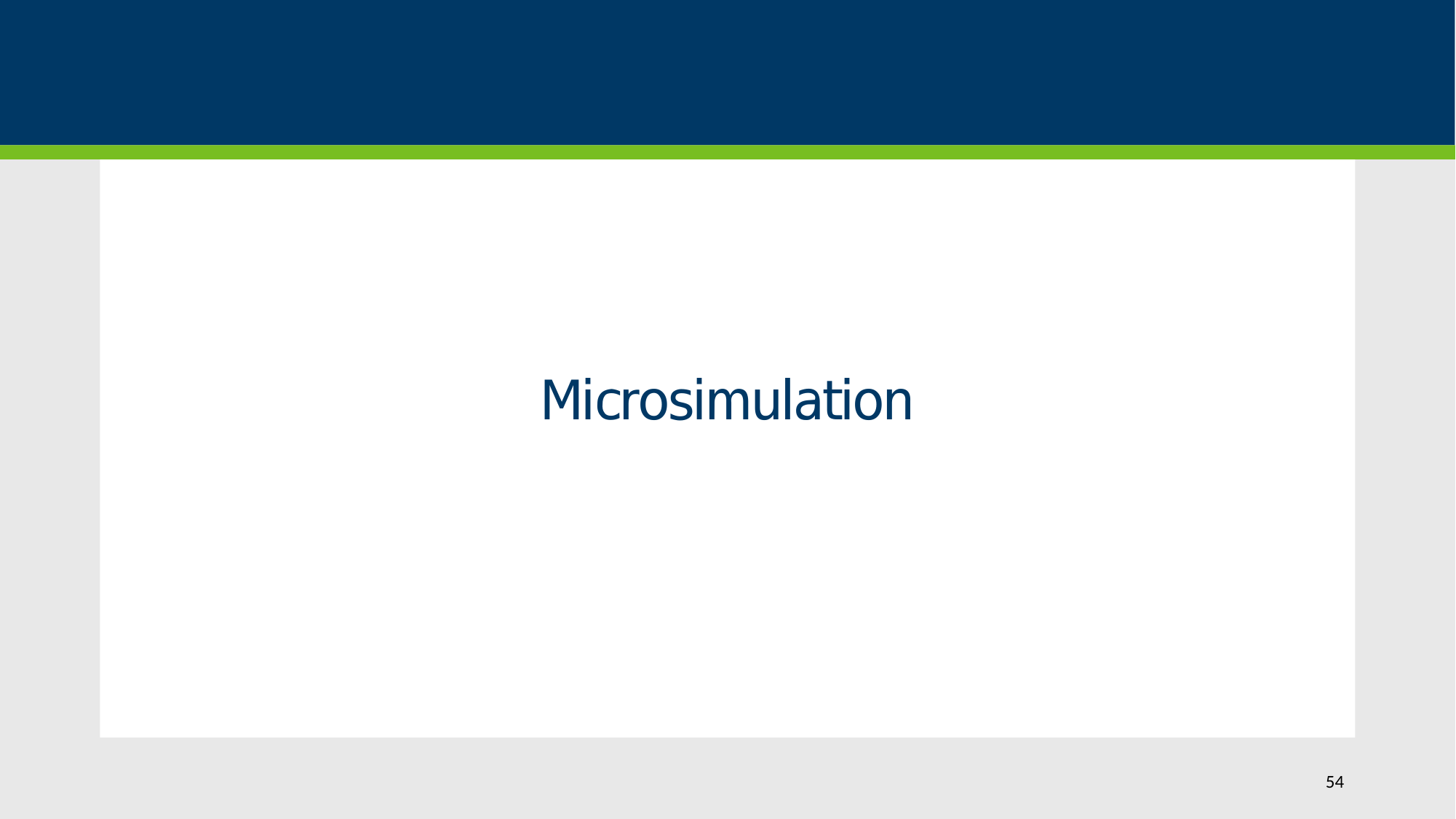

# LTSS Use and Payment Projections with Discussion and Next Steps
Microsimulation

54